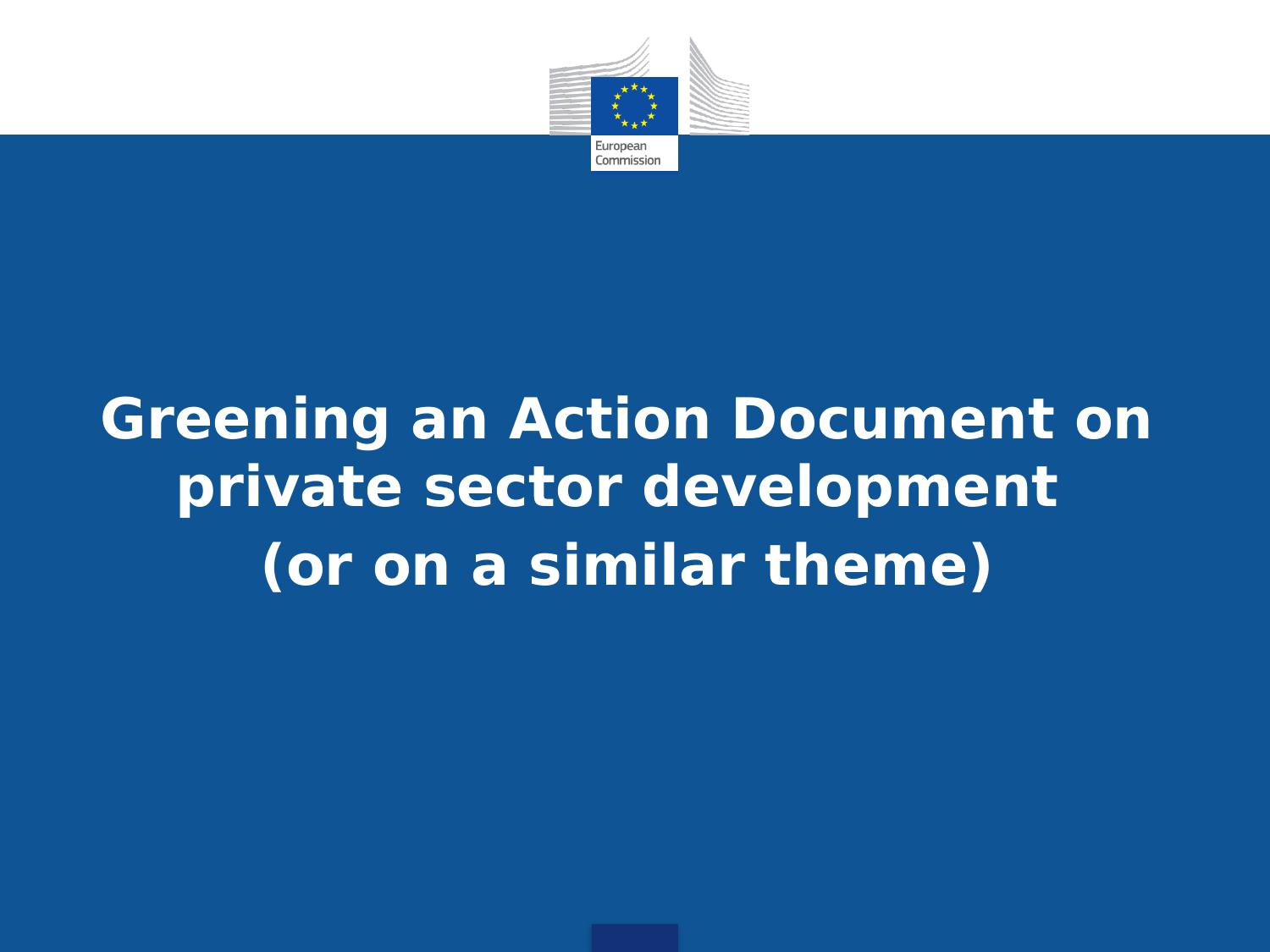

Greening an Action Document on private sector development
(or on a similar theme)